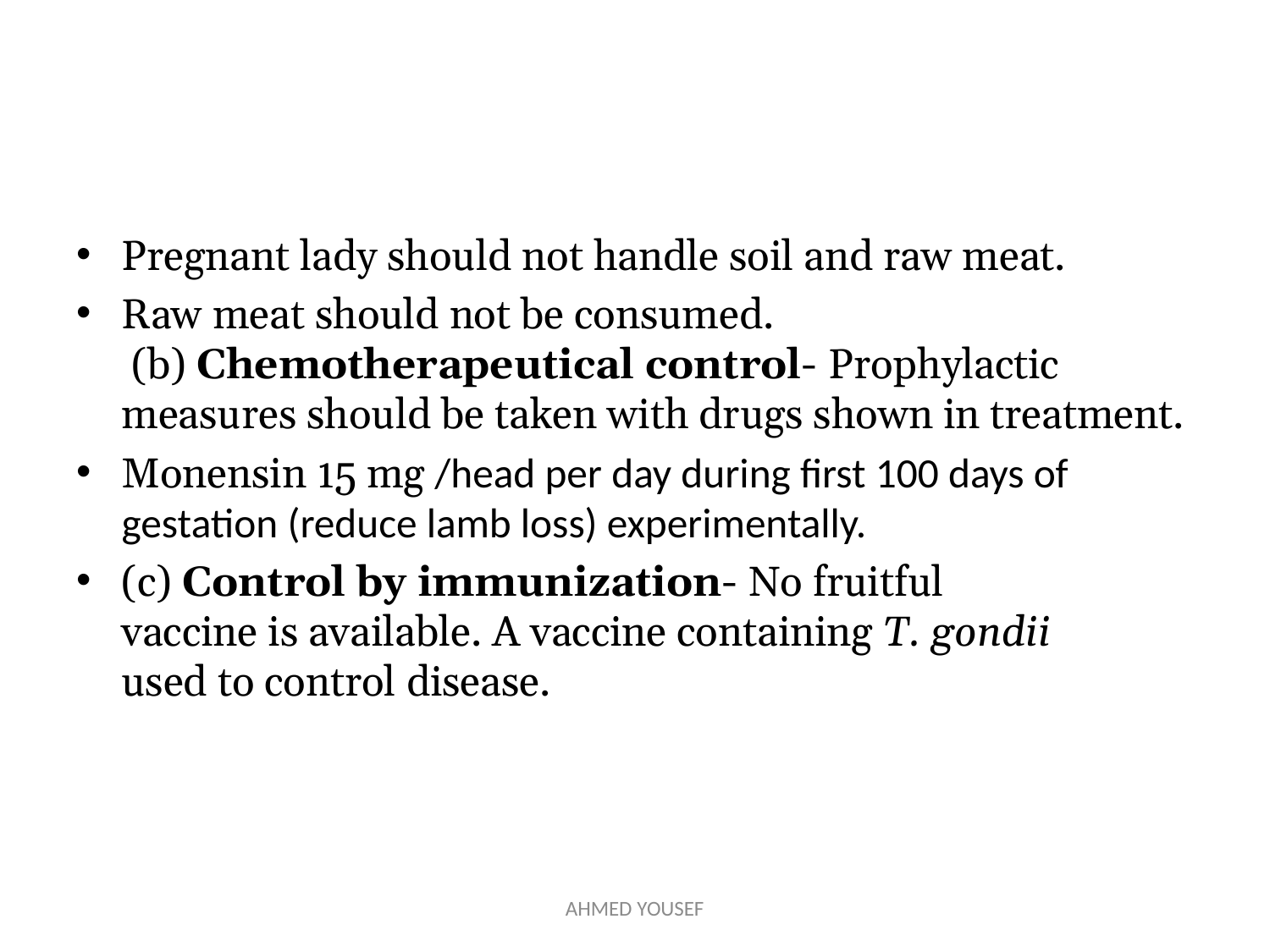

#
Pregnant lady should not handle soil and raw meat.
Raw meat should not be consumed.
 (b) Chemotherapeutical control- Prophylactic measures should be taken with drugs shown in treatment.
Monensin 15 mg /head per day during first 100 days of gestation (reduce lamb loss) experimentally.
(c) Control by immunization- No fruitful
vaccine is available. A vaccine containing T. gondii
used to control disease.
AHMED YOUSEF